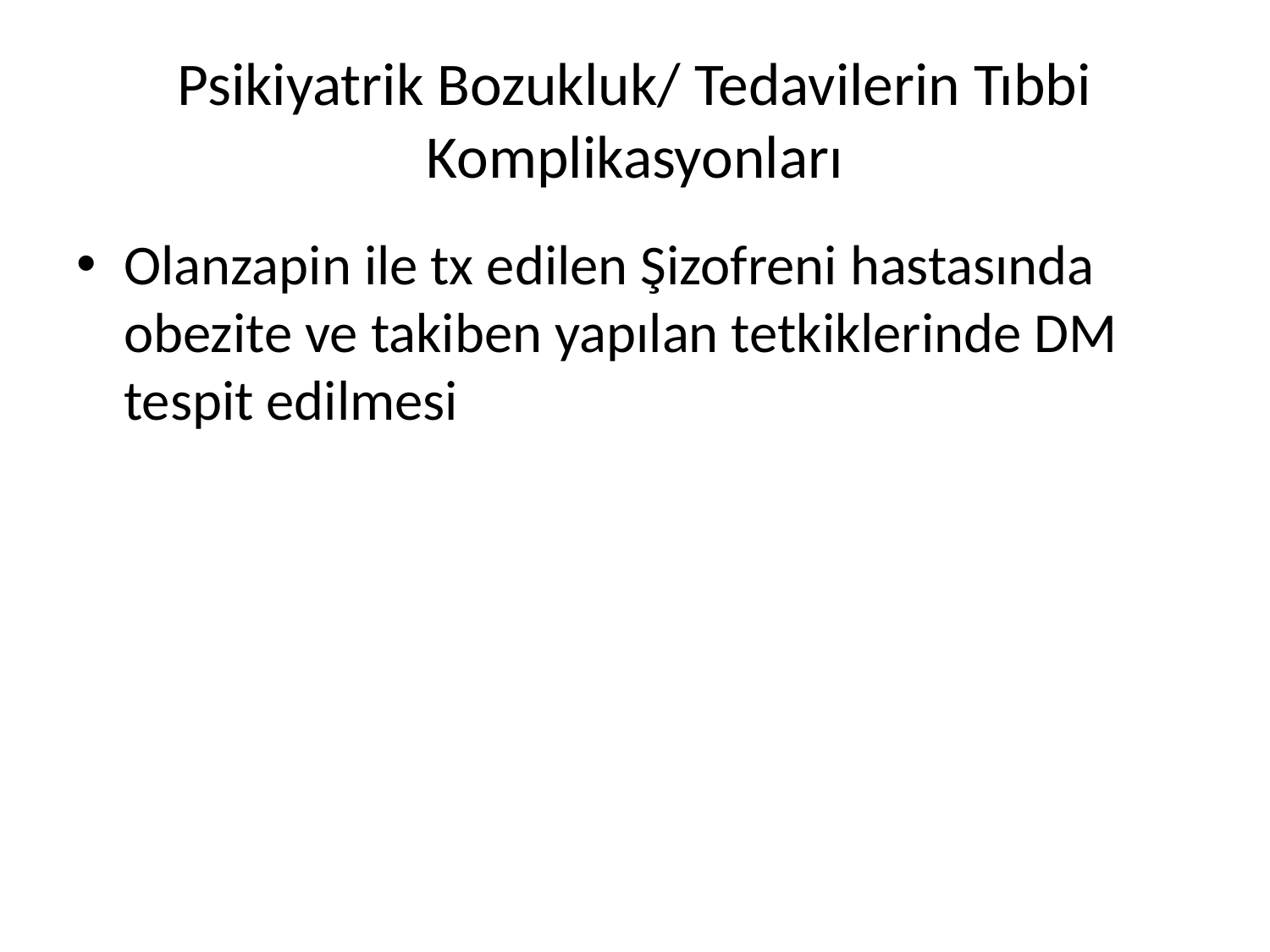

# Psikiyatrik Bozukluk/ Tedavilerin Tıbbi Komplikasyonları
Olanzapin ile tx edilen Şizofreni hastasında obezite ve takiben yapılan tetkiklerinde DM tespit edilmesi